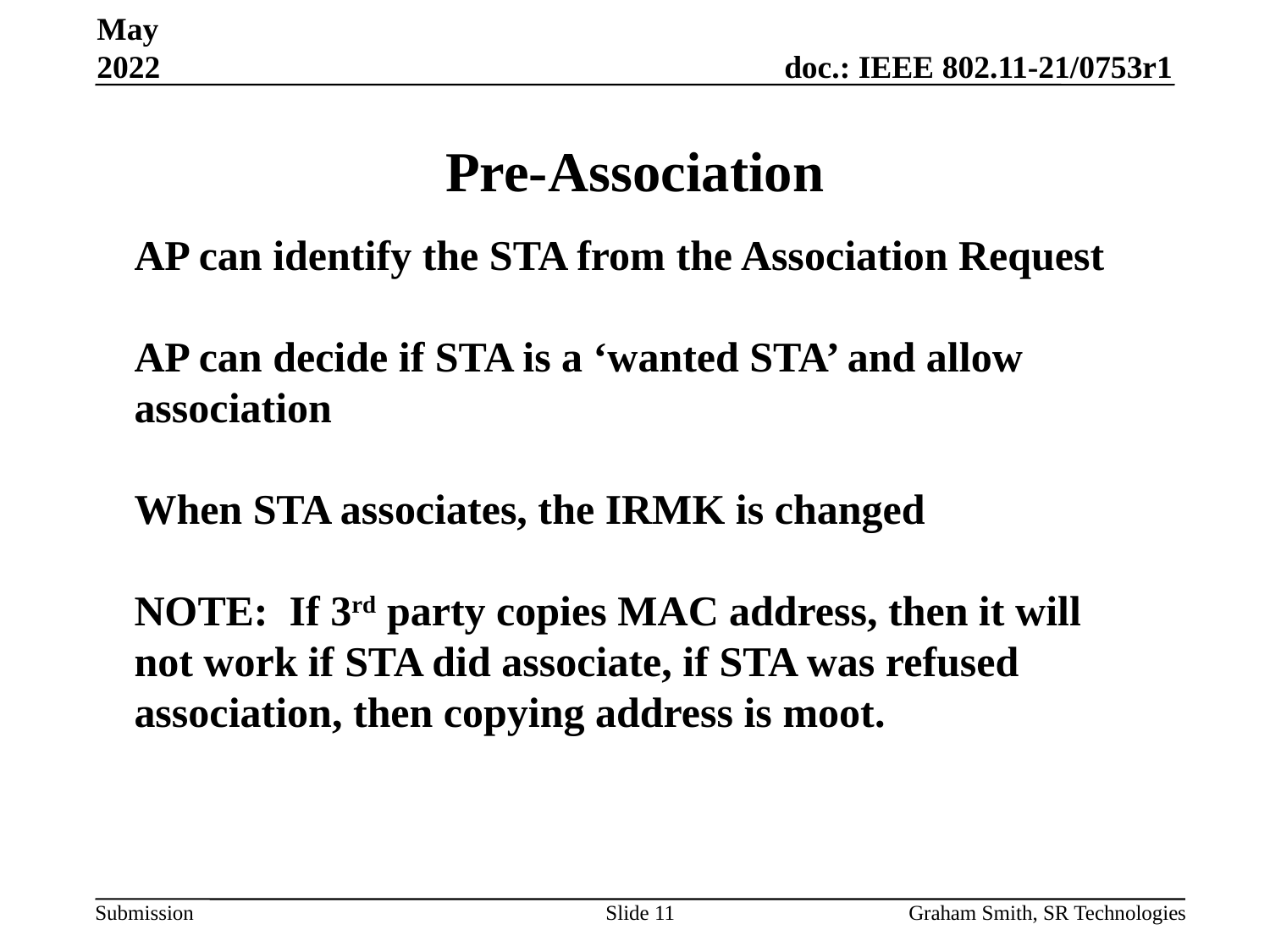

May 2022
# Pre-Association
AP can identify the STA from the Association Request

AP can decide if STA is a ‘wanted STA’ and allow association

When STA associates, the IRMK is changed

NOTE:  If 3rd party copies MAC address, then it will not work if STA did associate, if STA was refused association, then copying address is moot.
Slide 11
Graham Smith, SR Technologies